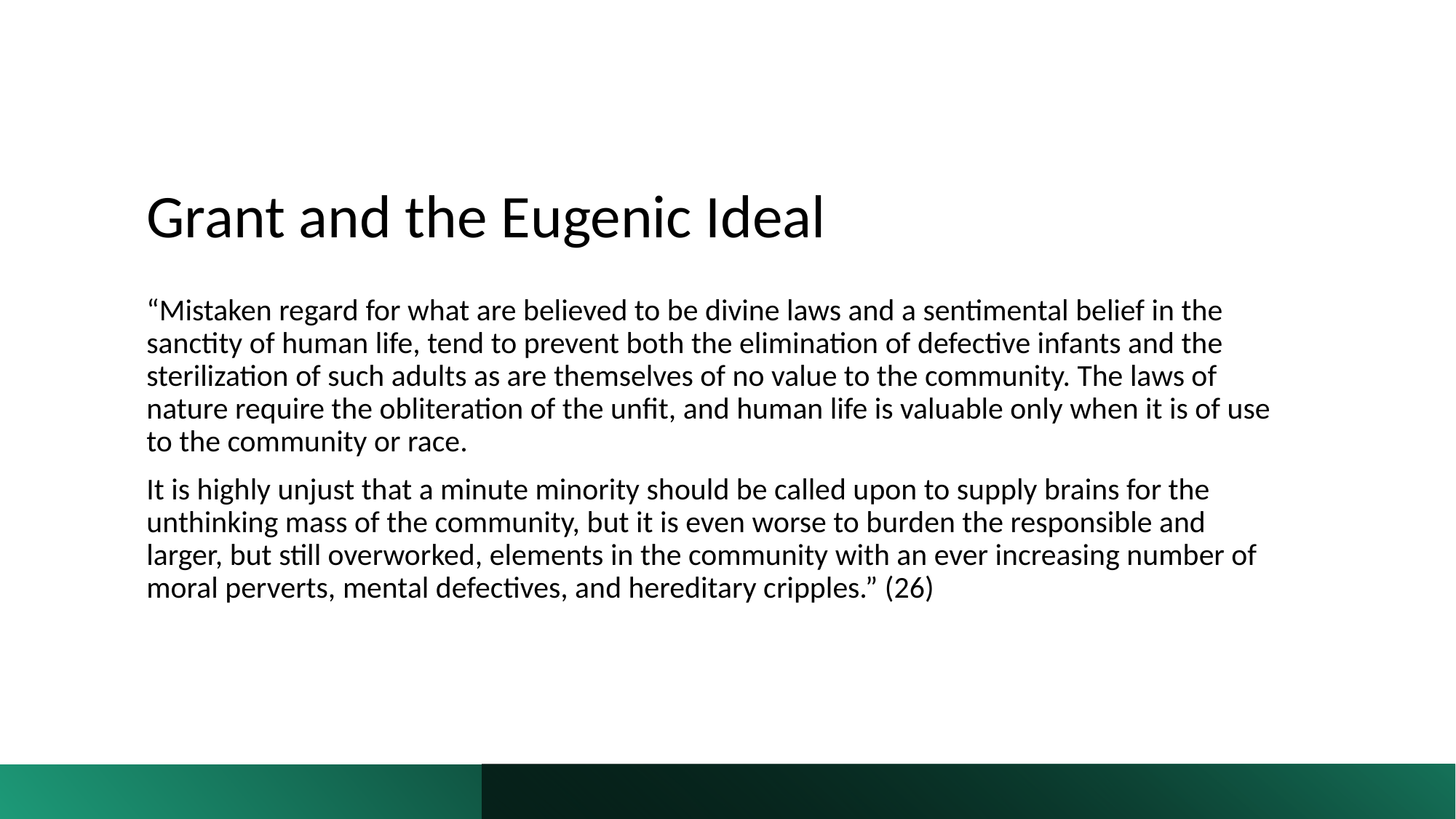

# Grant and the Eugenic Ideal
“Mistaken regard for what are believed to be divine laws and a sentimental belief in the sanctity of human life, tend to prevent both the elimination of defective infants and the sterilization of such adults as are themselves of no value to the community. The laws of nature require the obliteration of the unfit, and human life is valuable only when it is of use to the community or race.
It is highly unjust that a minute minority should be called upon to supply brains for the unthinking mass of the community, but it is even worse to burden the responsible and larger, but still overworked, elements in the community with an ever increasing number of moral perverts, mental defectives, and hereditary cripples.” (26)